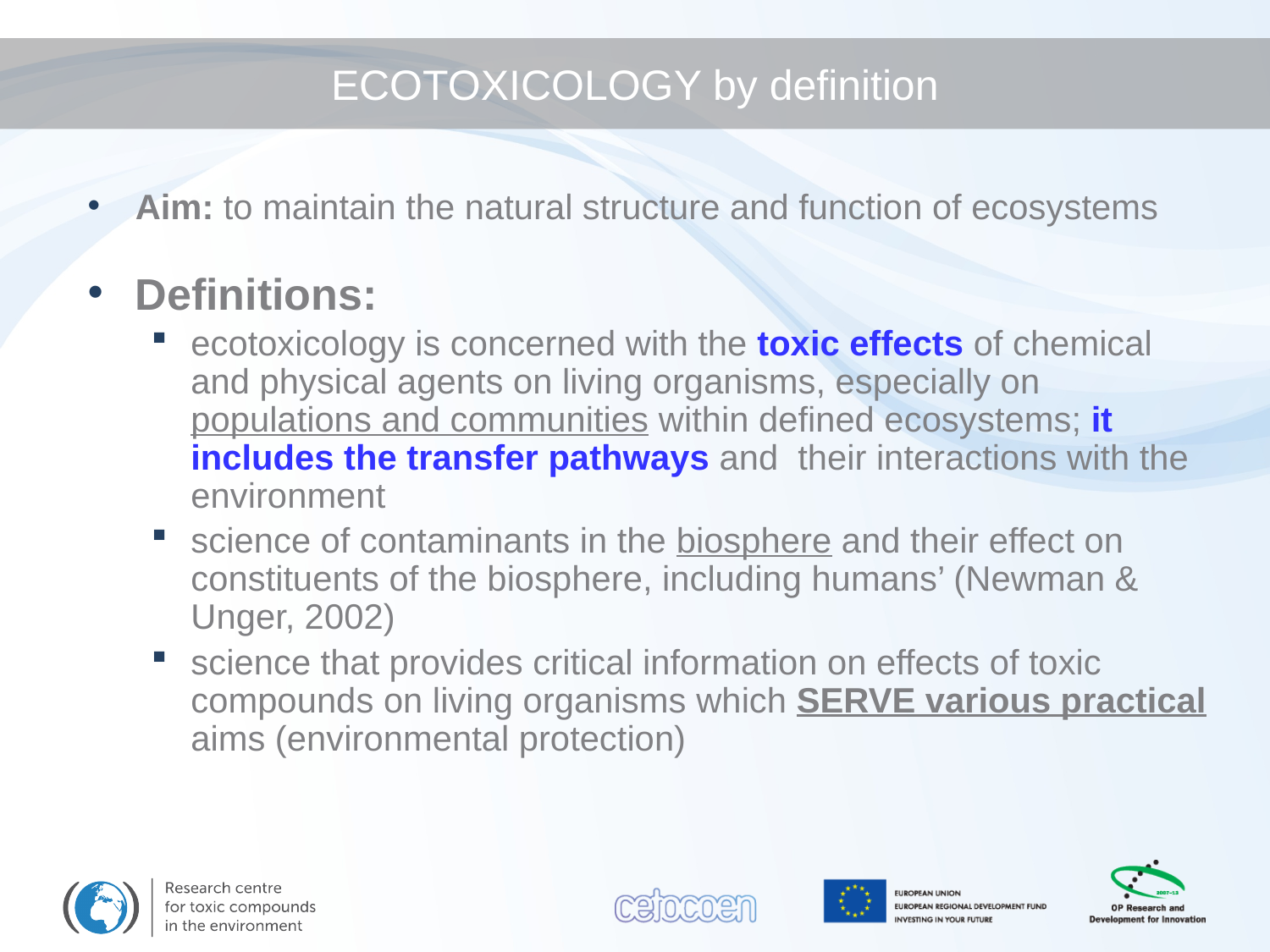

ECOTOXICOLOGY by definition
Aim: to maintain the natural structure and function of ecosystems

Definitions:
ecotoxicology is concerned with the toxic effects of chemical and physical agents on living organisms, especially on populations and communities within defined ecosystems; it includes the transfer pathways and  their interactions with the environment
science of contaminants in the biosphere and their effect on constituents of the biosphere, including humans’ (Newman & Unger, 2002)
science that provides critical information on effects of toxic compounds on living organisms which SERVE various practical aims (environmental protection)